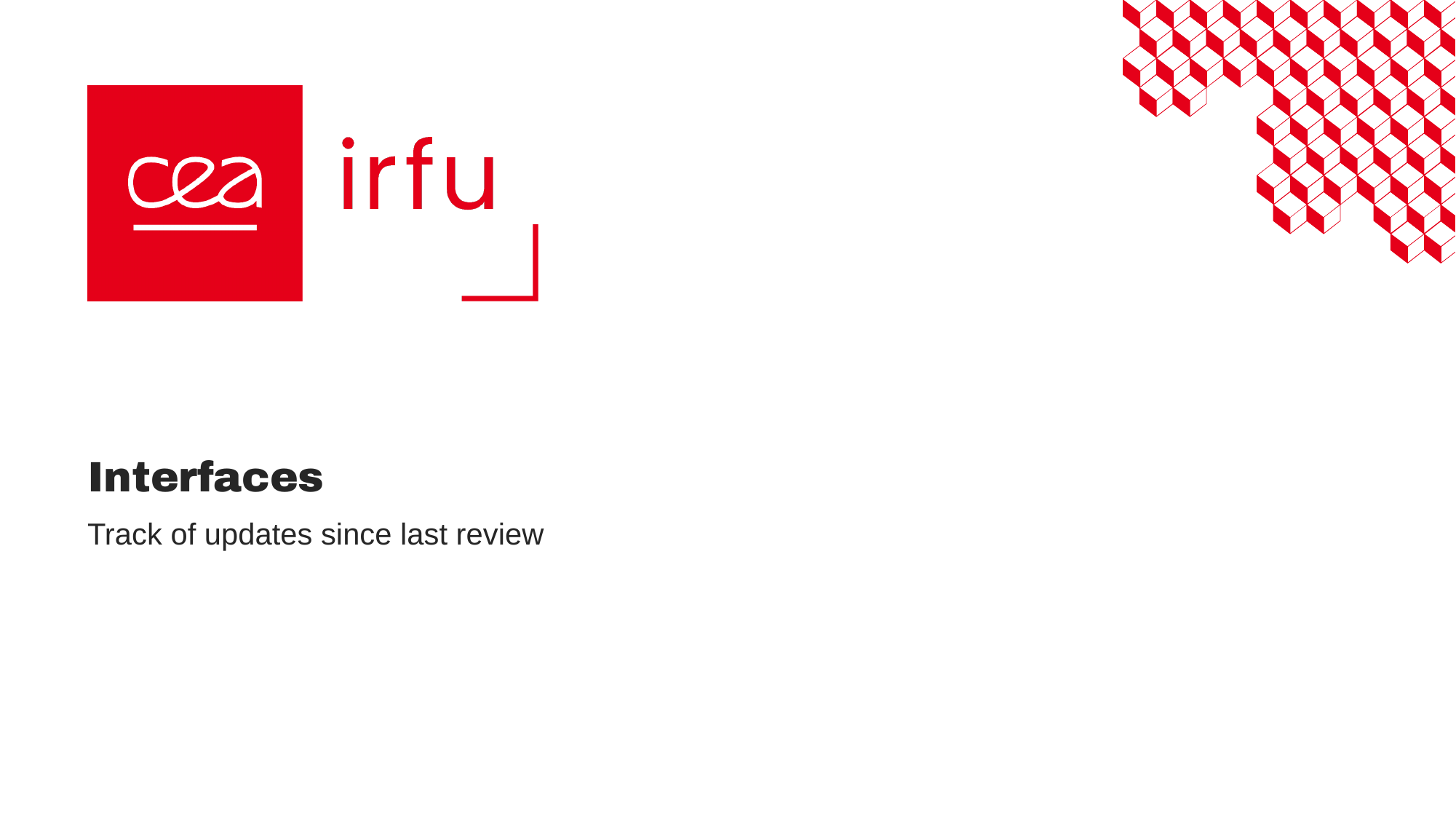

# Interfaces
Track of updates since last review